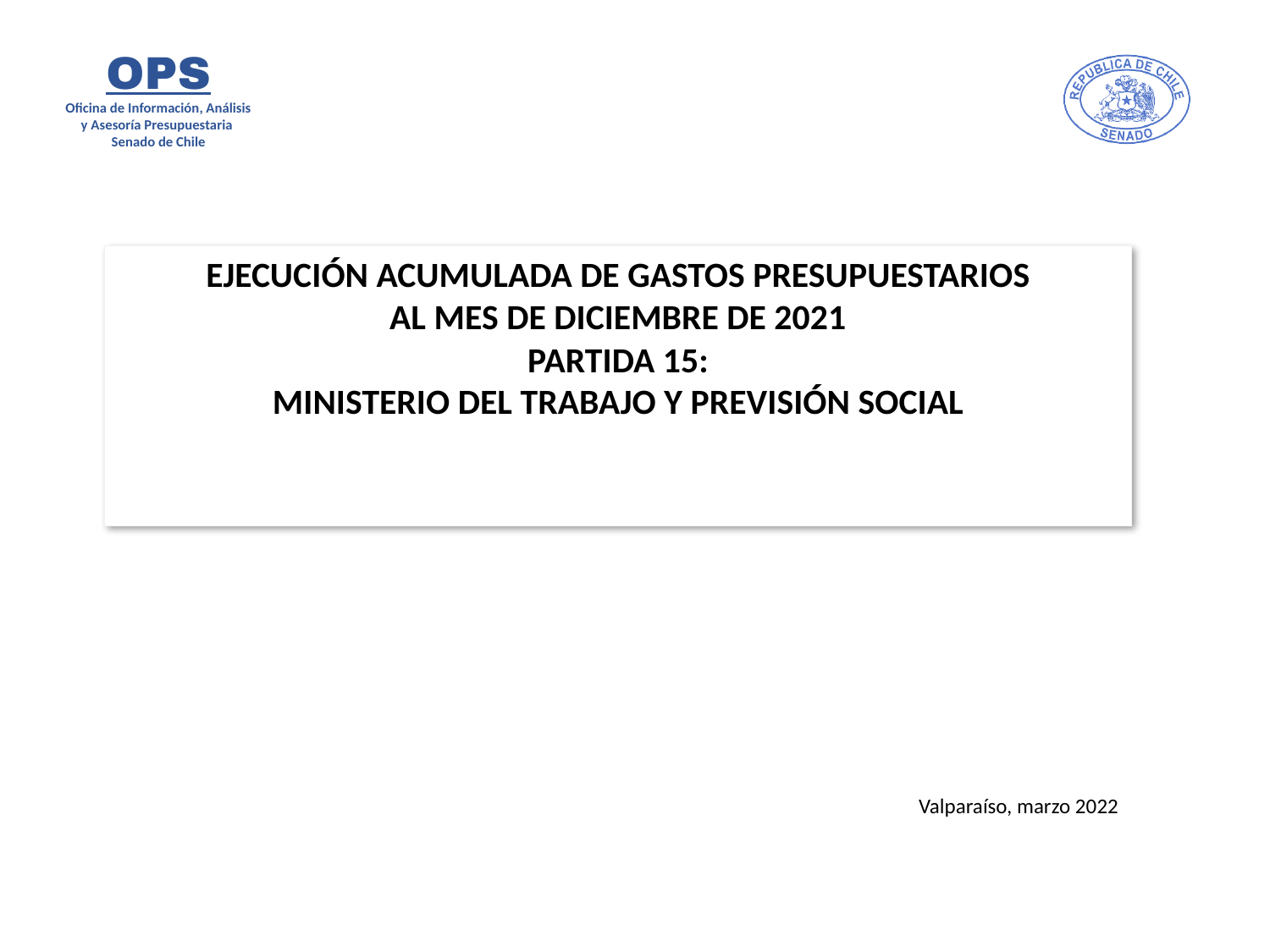

# EJECUCIÓN ACUMULADA DE GASTOS PRESUPUESTARIOS AL MES DE DICIEMBRE DE 2021 PARTIDA 15: MINISTERIO DEL TRABAJO Y PREVISIÓN SOCIAL
Valparaíso, marzo 2022